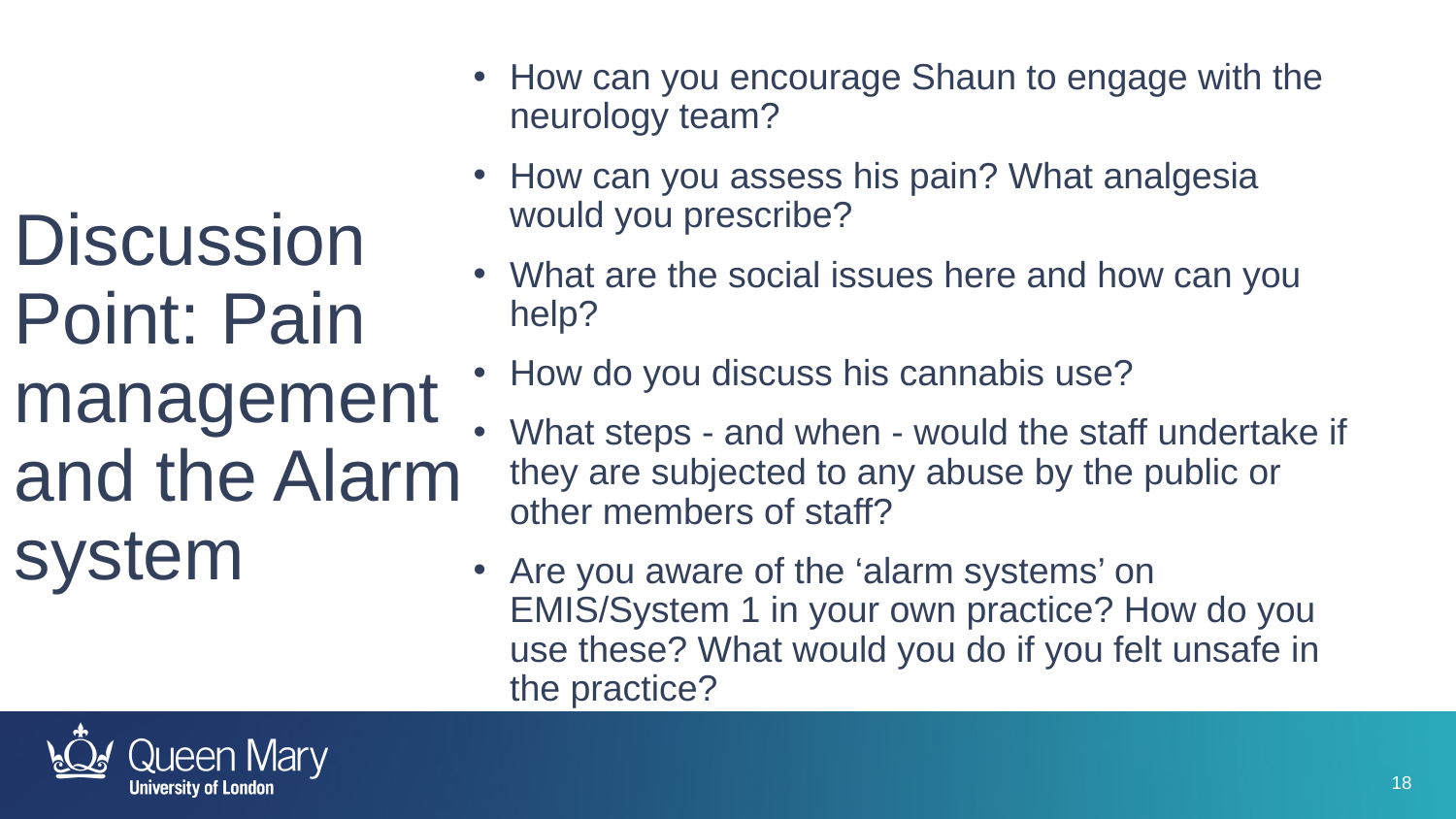

How can you encourage Shaun to engage with the neurology team?
How can you assess his pain? What analgesia would you prescribe?
What are the social issues here and how can you help?
How do you discuss his cannabis use?
What steps - and when - would the staff undertake if they are subjected to any abuse by the public or other members of staff?
Are you aware of the ‘alarm systems’ on EMIS/System 1 in your own practice? How do you use these? What would you do if you felt unsafe in the practice?

# Discussion Point: Pain management and the Alarm system